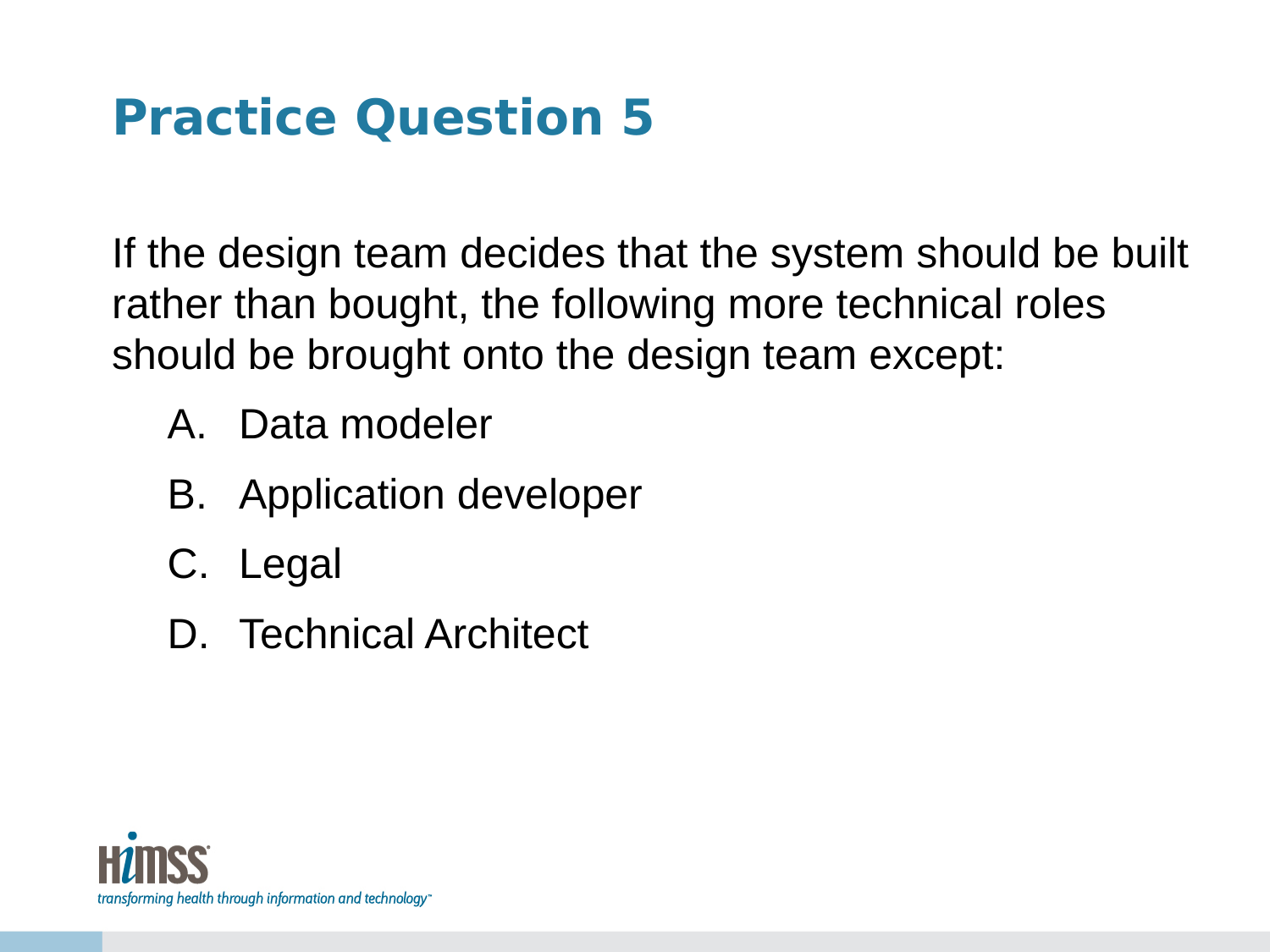

# Practice Question 5
If the design team decides that the system should be built rather than bought, the following more technical roles should be brought onto the design team except:
Data modeler
Application developer
Legal
Technical Architect